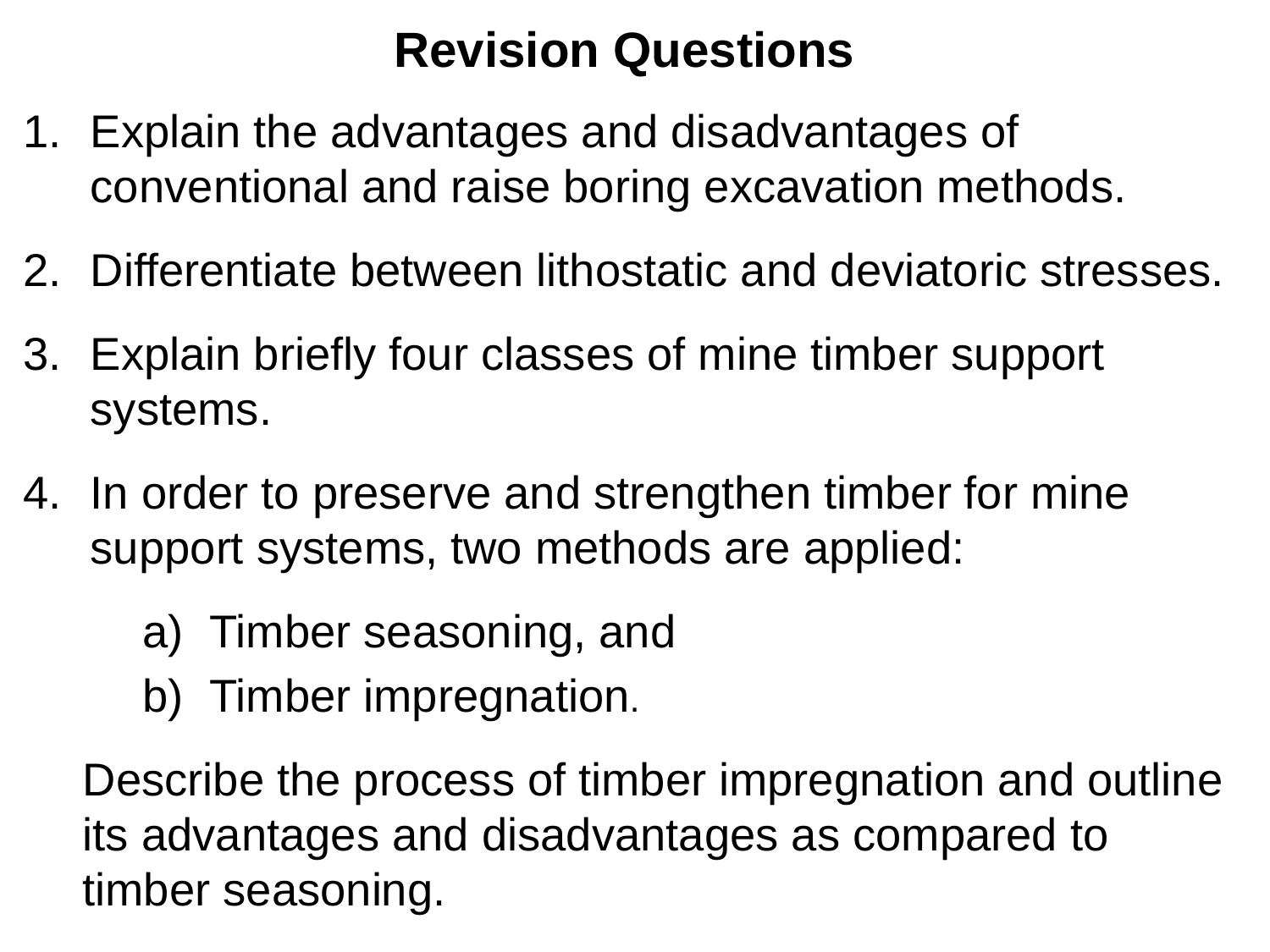

# Revision Questions
Explain the advantages and disadvantages of conventional and raise boring excavation methods.

Differentiate between lithostatic and deviatoric stresses.

Explain briefly four classes of mine timber support systems.

In order to preserve and strengthen timber for mine support systems, two methods are applied:

Timber seasoning, and
Timber impregnation.

Describe the process of timber impregnation and outline its advantages and disadvantages as compared to timber seasoning.